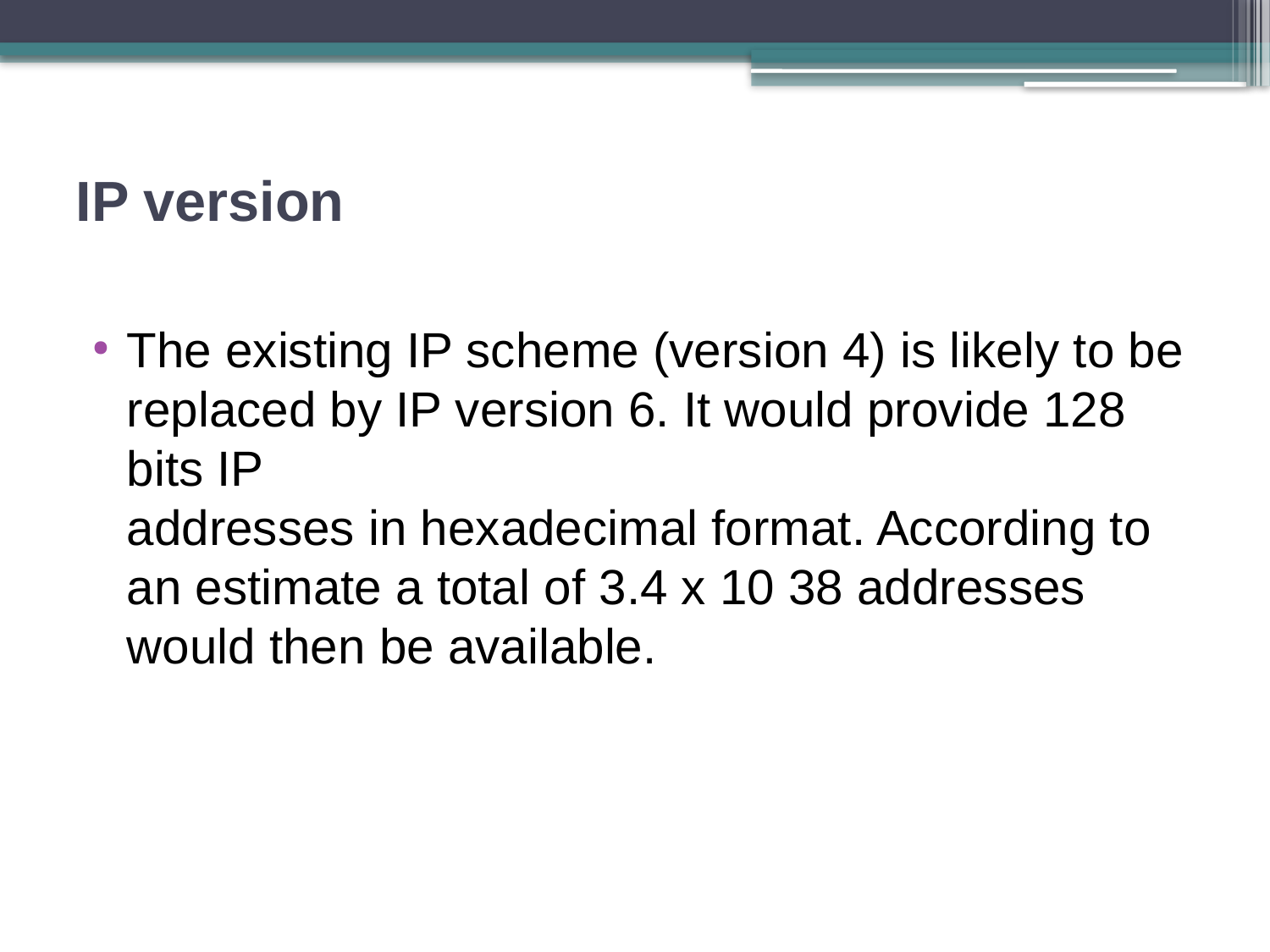

# IP version
The existing IP scheme (version 4) is likely to be replaced by IP version 6. It would provide 128 bits IP
addresses in hexadecimal format. According to an estimate a total of 3.4 x 10 38 addresses would then be available.